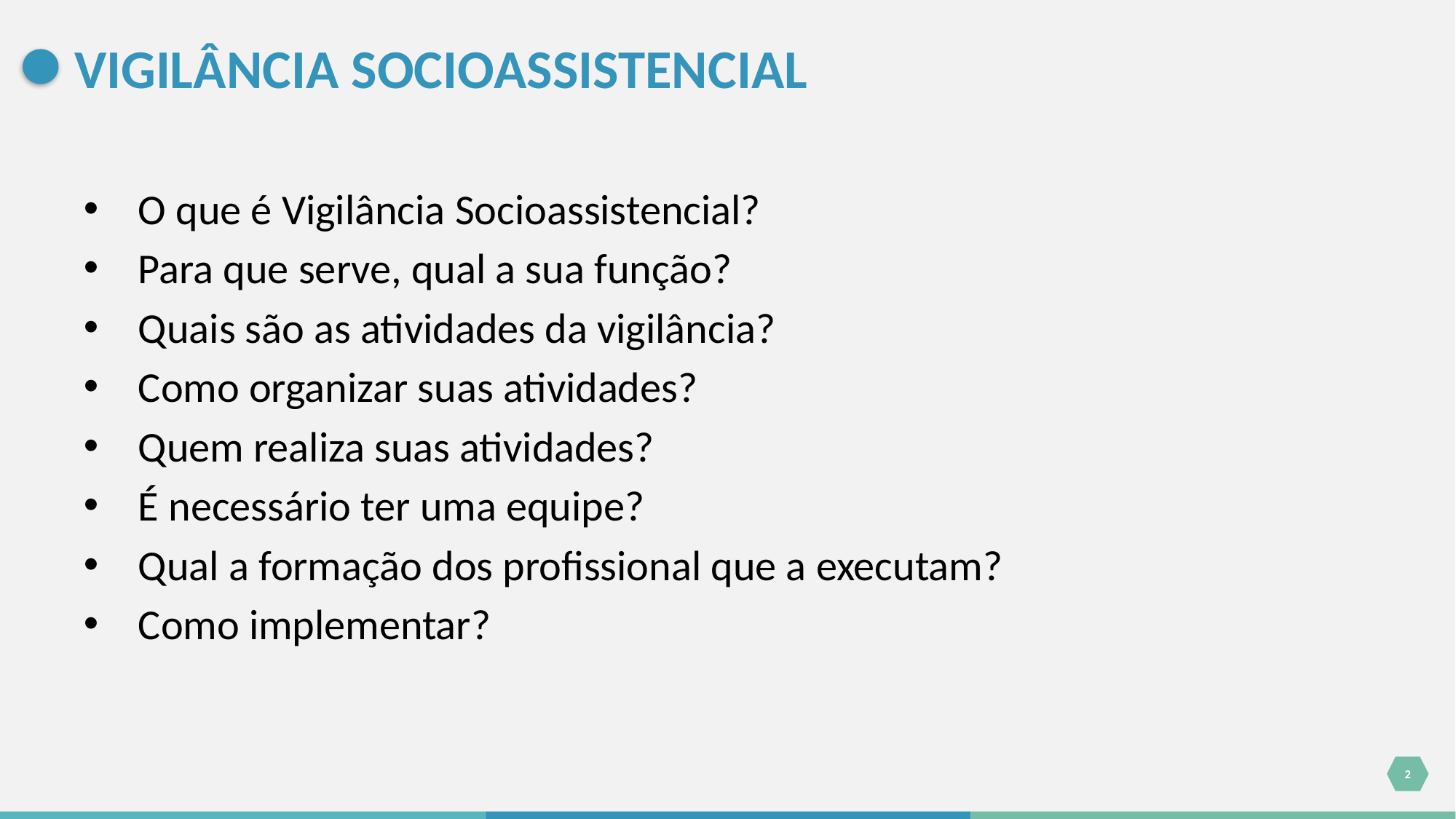

# VIGILÂNCIA SOCIOASSISTENCIAL

O que é Vigilância Socioassistencial?
Para que serve, qual a sua função?
Quais são as atividades da vigilância?
Como organizar suas atividades?
Quem realiza suas atividades?
É necessário ter uma equipe?
Qual a formação dos profissional que a executam?
Como implementar?